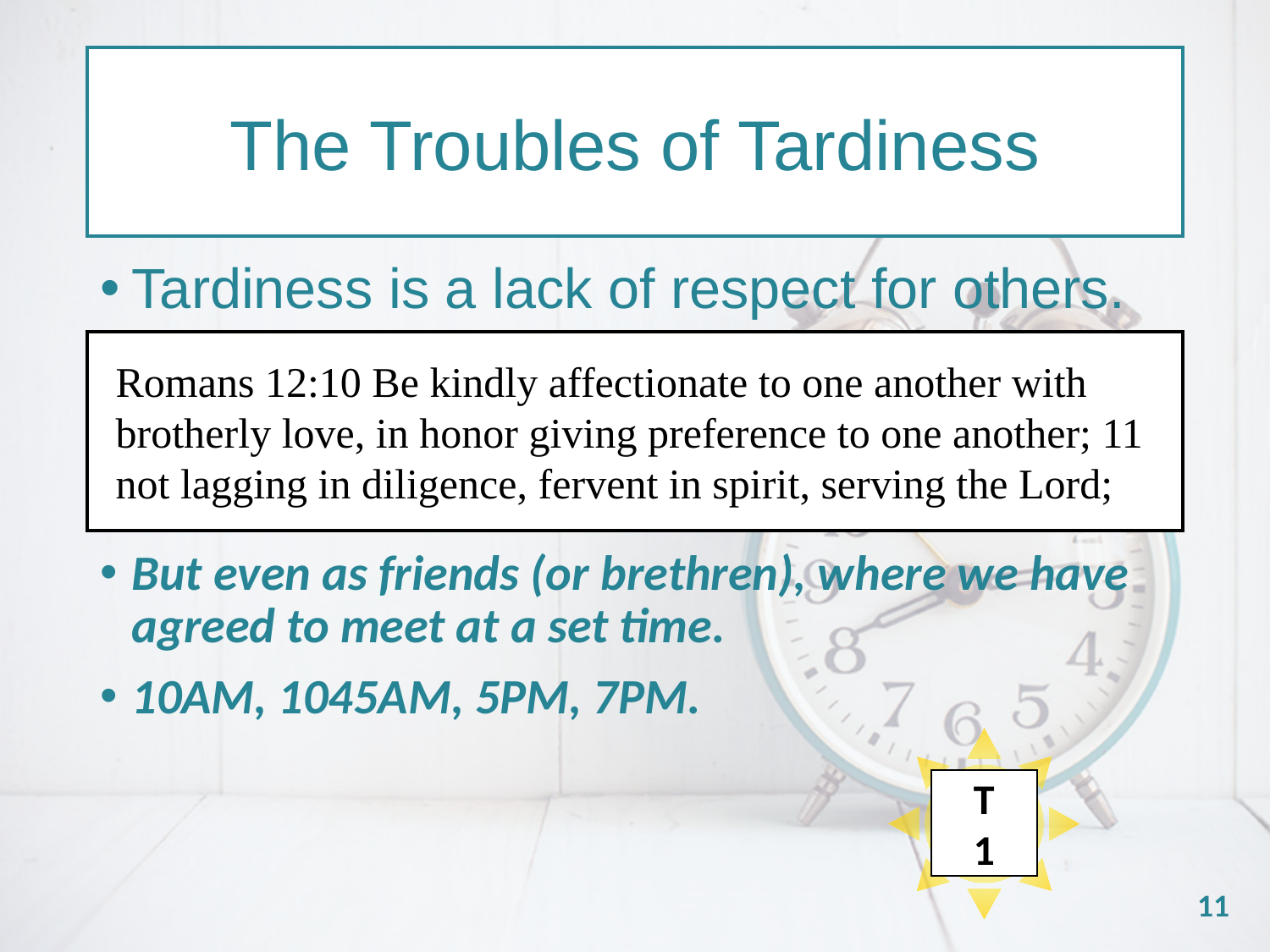

The Troubles of Tardiness
#
Tardiness is a lack of respect for others.

But even as friends (or brethren), where we have agreed to meet at a set time.
10AM, 1045AM, 5PM, 7PM.

Romans 12:10 Be kindly affectionate to one another with brotherly love, in honor giving preference to one another; 11 not lagging in diligence, fervent in spirit, serving the Lord;

T
1
11